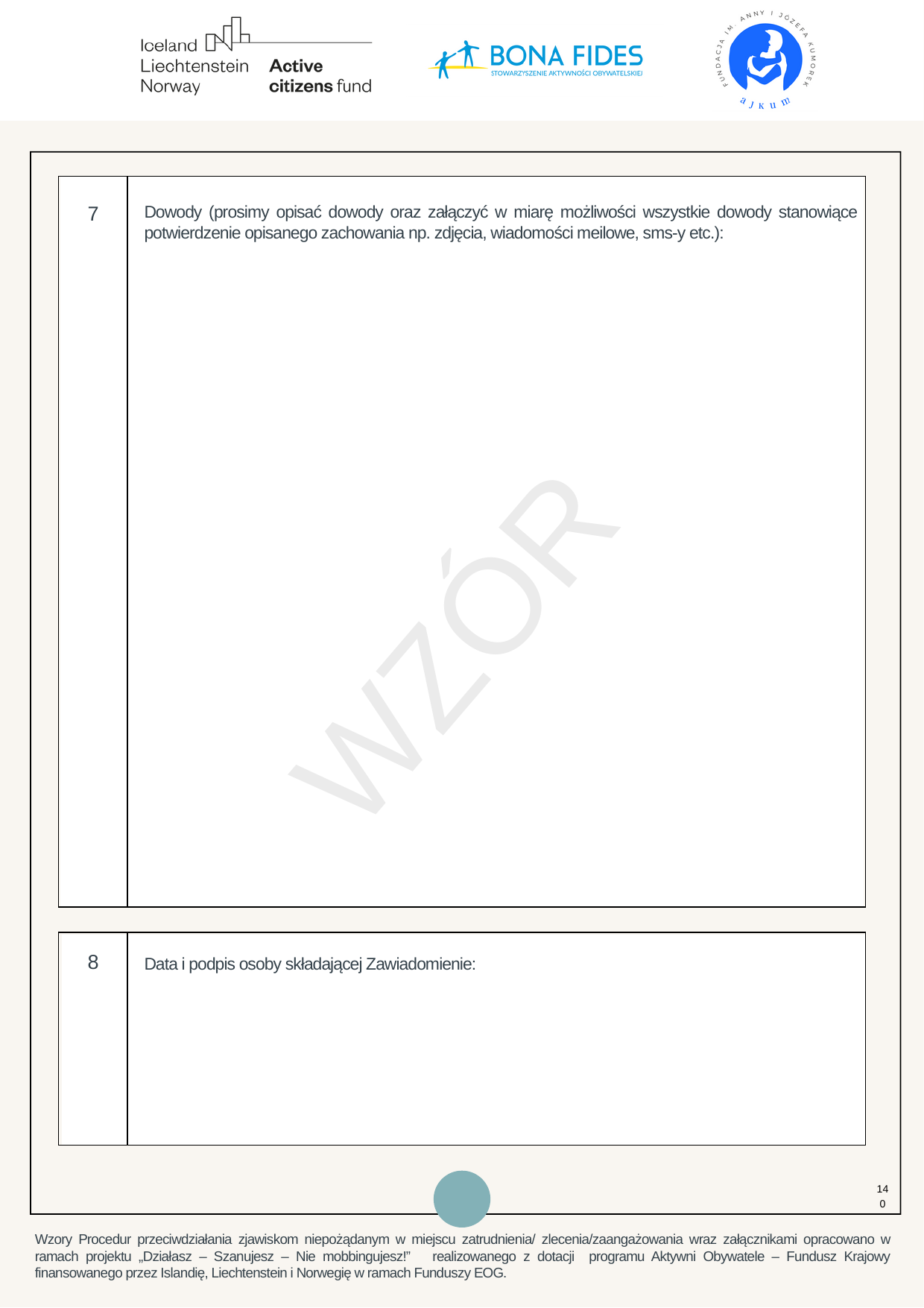

7
Dowody (prosimy opisać dowody oraz załączyć w miarę możliwości wszystkie dowody stanowiące potwierdzenie opisanego zachowania np. zdjęcia, wiadomości meilowe, sms-y etc.):

WZÓR

8
Data i podpis osoby składającej Zawiadomienie:

140
Wzory Procedur przeciwdziałania zjawiskom niepożądanym w miejscu zatrudnienia/ zlecenia/zaangażowania wraz załącznikami opracowano w ramach projektu „Działasz – Szanujesz – Nie mobbingujesz!”   realizowanego z dotacji  programu Aktywni Obywatele – Fundusz Krajowy finansowanego przez Islandię, Liechtenstein i Norwegię w ramach Funduszy EOG.